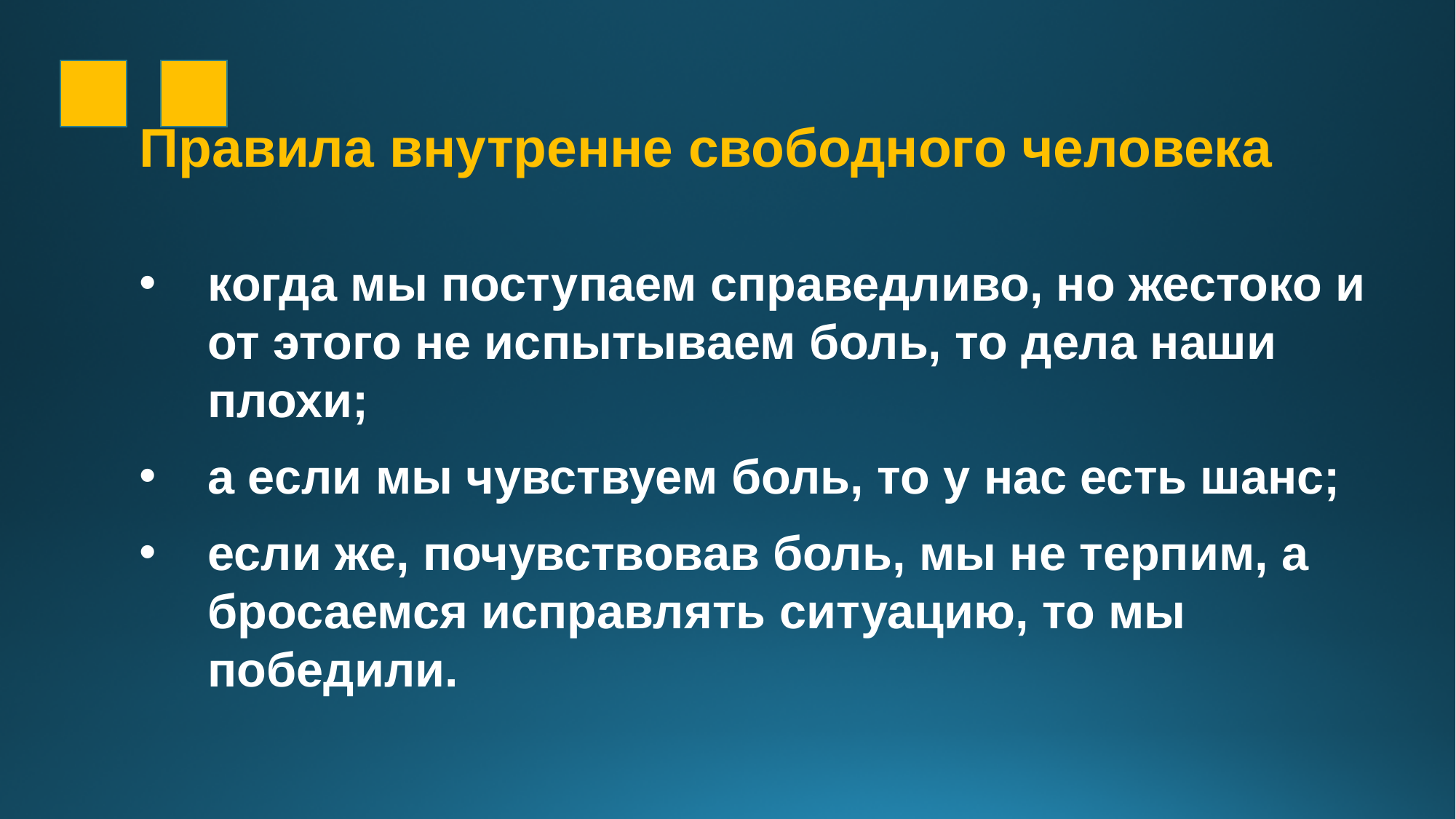

Правила внутренне свободного человека

когда мы поступаем справедливо, но жестоко и от этого не испытываем боль, то дела наши плохи;
а если мы чувствуем боль, то у нас есть шанс;
если же, почувствовав боль, мы не терпим, а бросаемся исправлять ситуацию, то мы победили.